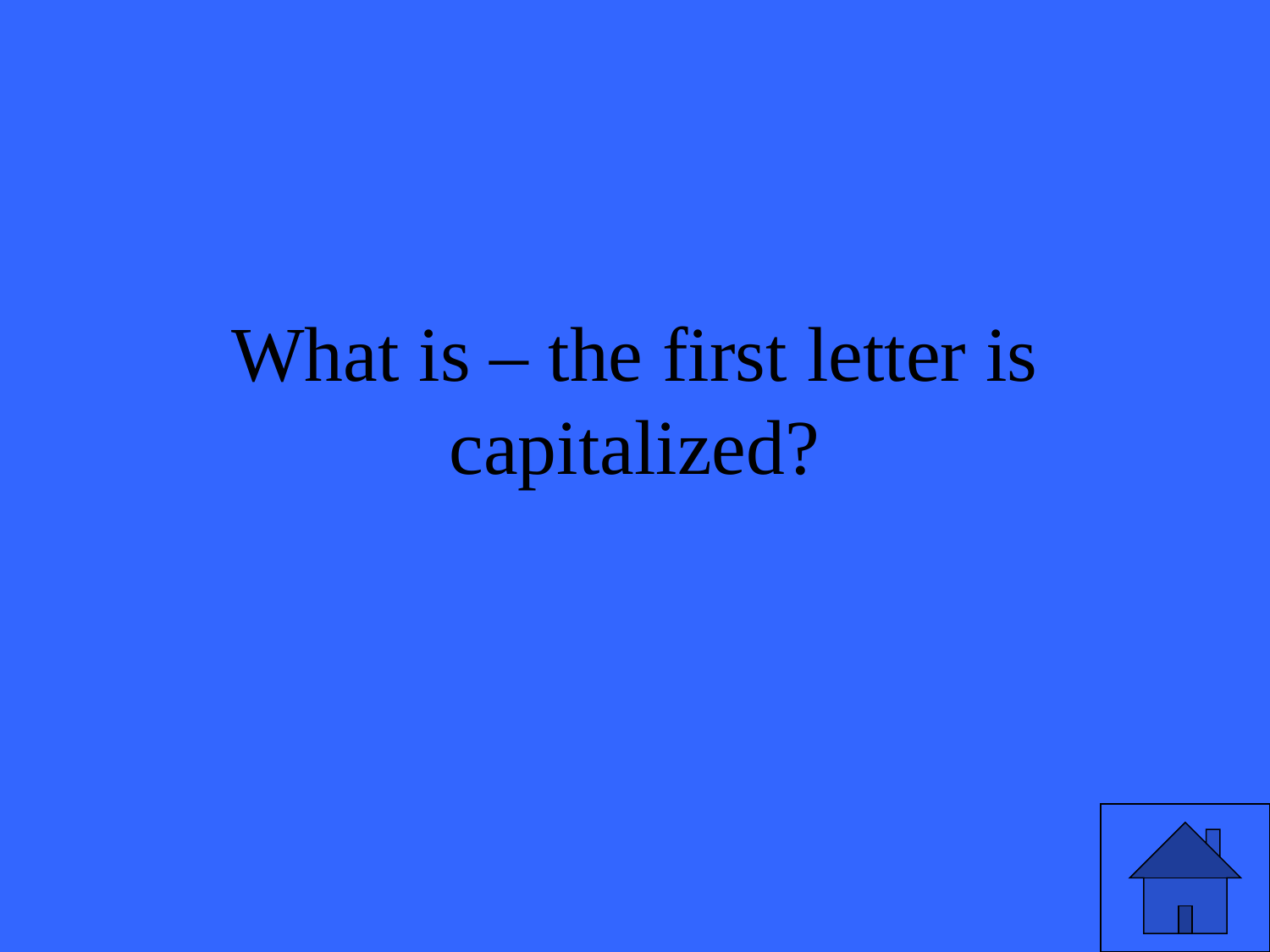

# What is – the first letter is capitalized?